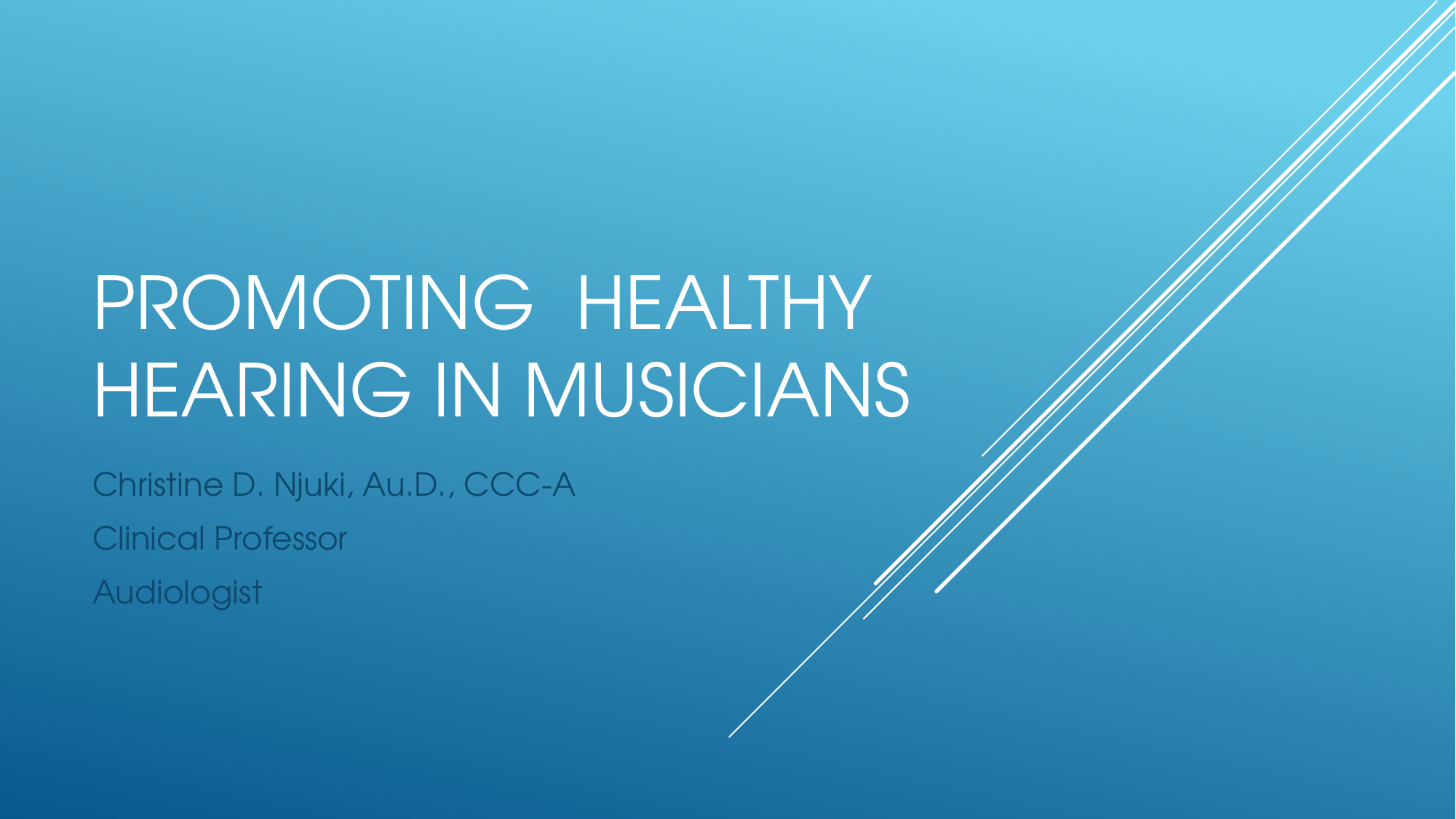

# Promoting  healthy Hearing in musicians
Christine D. Njuki, Au.D., CCC-A
Clinical Professor
Audiologist